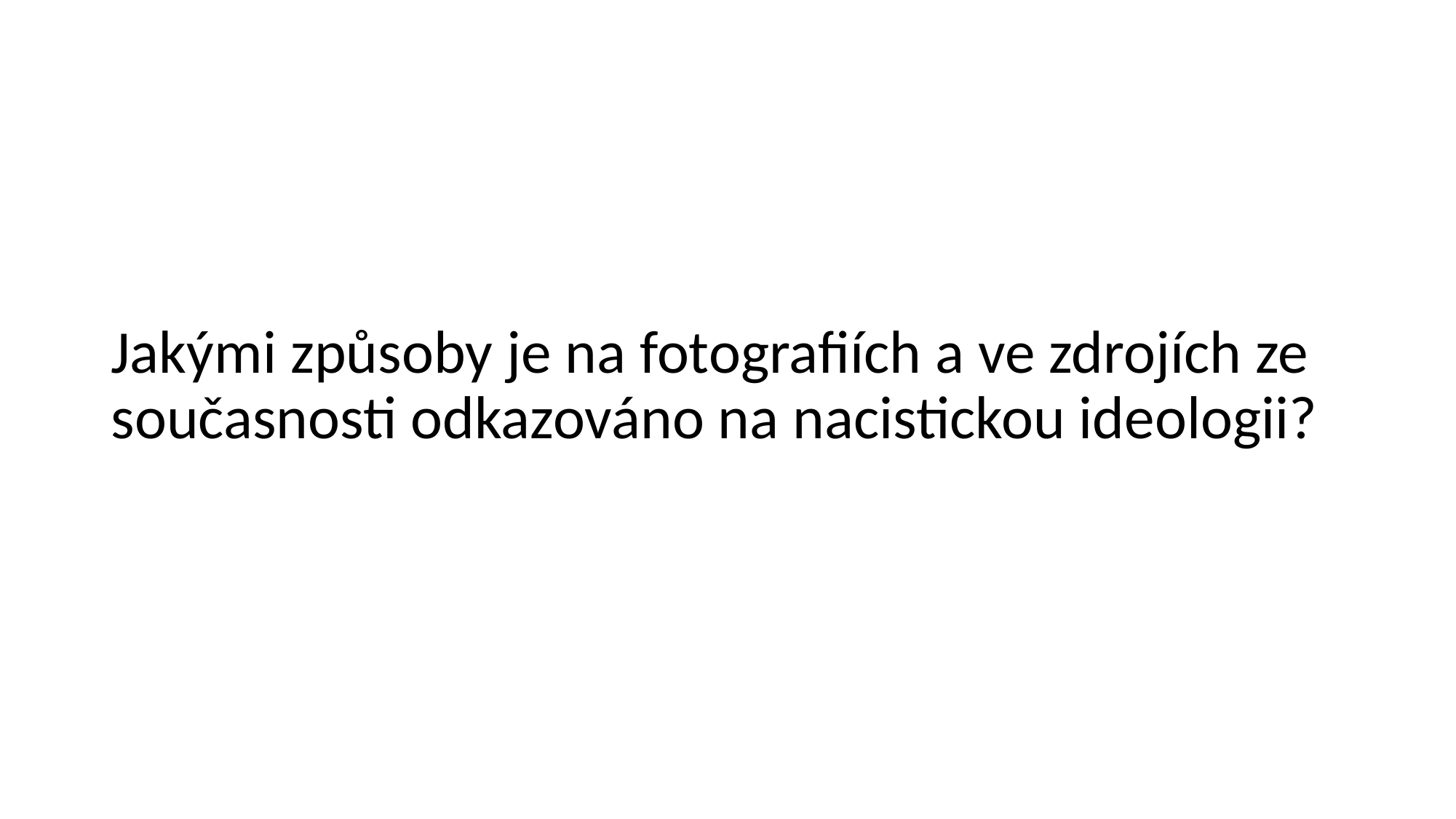

# Jakými způsoby je na fotografiích a ve zdrojích ze současnosti odkazováno na nacistickou ideologii?